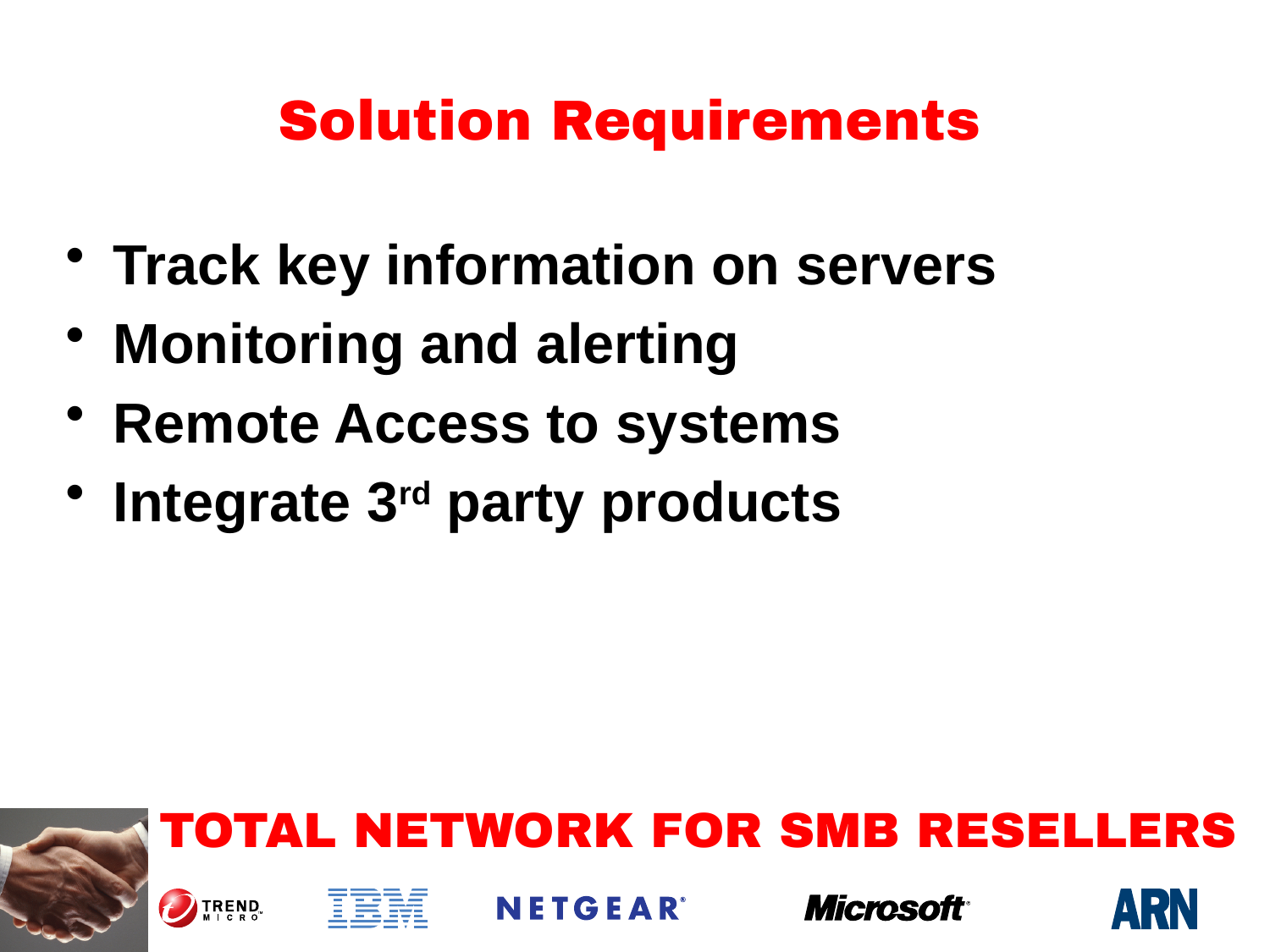

# Solution Requirements
Track key information on servers
Monitoring and alerting
Remote Access to systems
Integrate 3rd party products